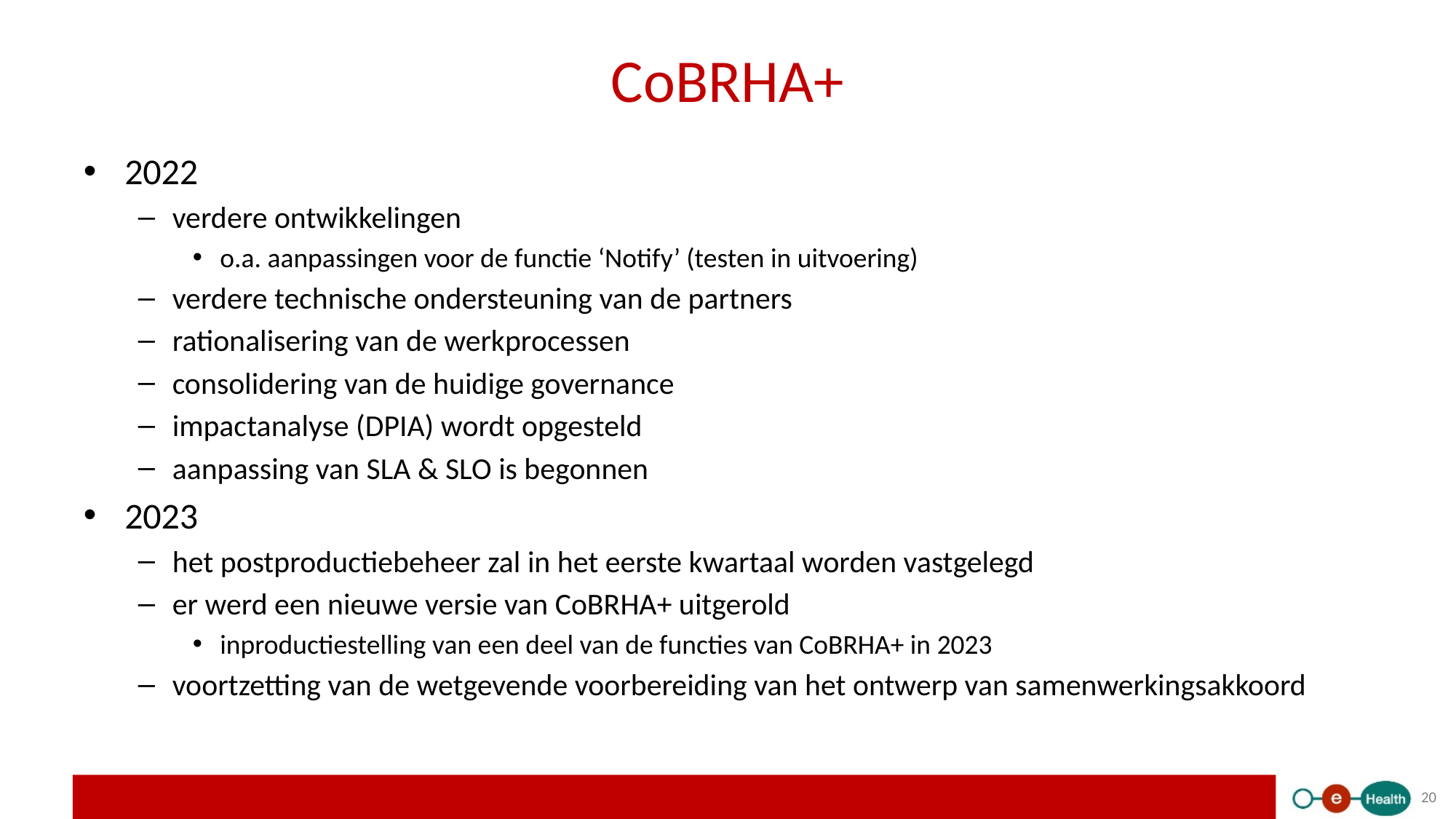

# CoBRHA+

2022
verdere ontwikkelingen
o.a. aanpassingen voor de functie ‘Notify’ (testen in uitvoering)
verdere technische ondersteuning van de partners
rationalisering van de werkprocessen
consolidering van de huidige governance
impactanalyse (DPIA) wordt opgesteld
aanpassing van SLA & SLO is begonnen
2023
het postproductiebeheer zal in het eerste kwartaal worden vastgelegd
er werd een nieuwe versie van CoBRHA+ uitgerold
inproductiestelling van een deel van de functies van CoBRHA+ in 2023
voortzetting van de wetgevende voorbereiding van het ontwerp van samenwerkingsakkoord

20